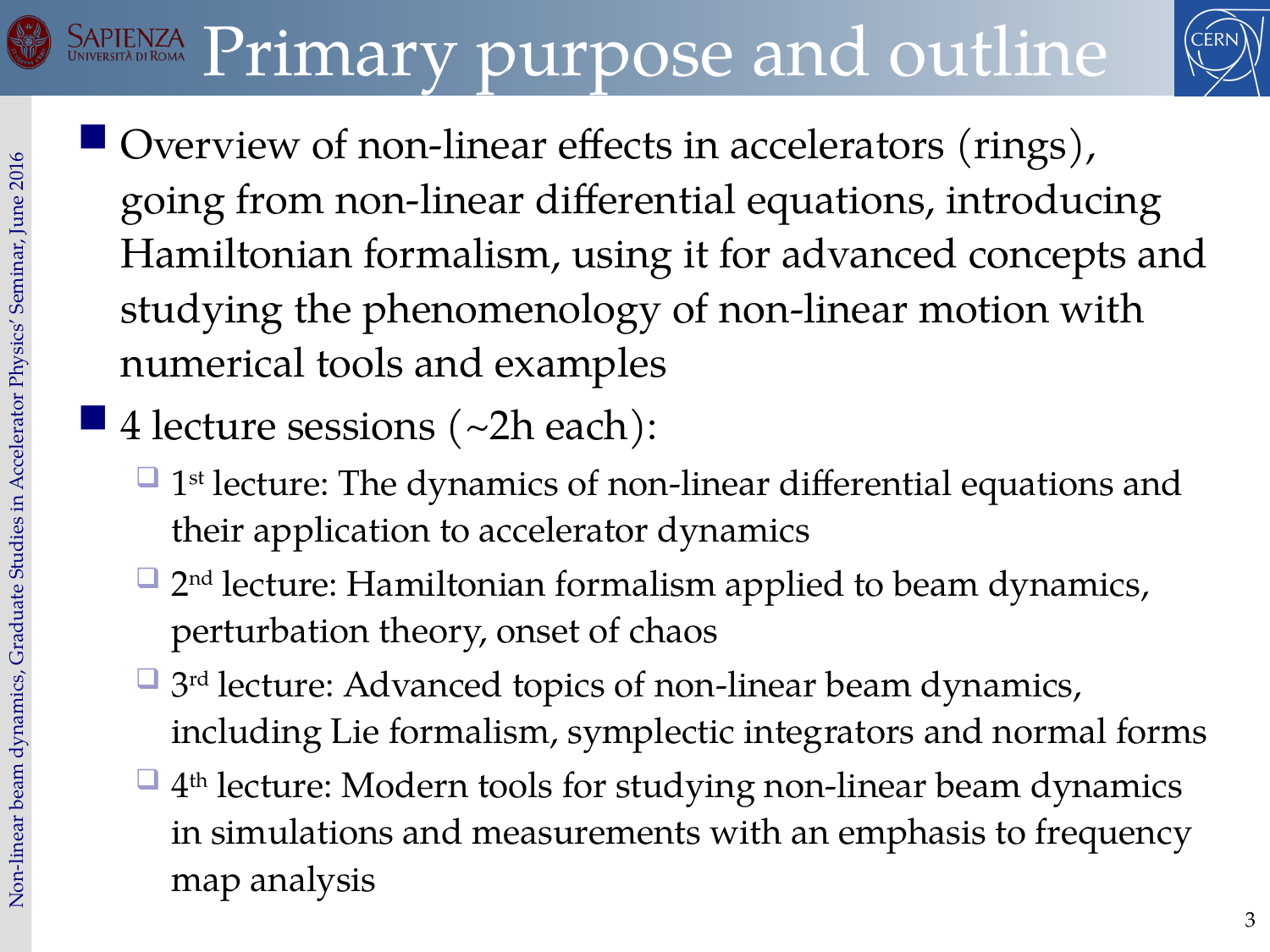

# Primary purpose and outline
Overview of non-linear effects in accelerators (rings), going from non-linear differential equations, introducing Hamiltonian formalism, using it for advanced concepts and studying the phenomenology of non-linear motion with numerical tools and examples
4 lecture sessions (~2h each):
1st lecture: The dynamics of non-linear differential equations and their application to accelerator dynamics
2nd lecture: Hamiltonian formalism applied to beam dynamics, perturbation theory, onset of chaos
3rd lecture: Advanced topics of non-linear beam dynamics, including Lie formalism, symplectic integrators and normal forms
4th lecture: Modern tools for studying non-linear beam dynamics in simulations and measurements with an emphasis to frequency map analysis